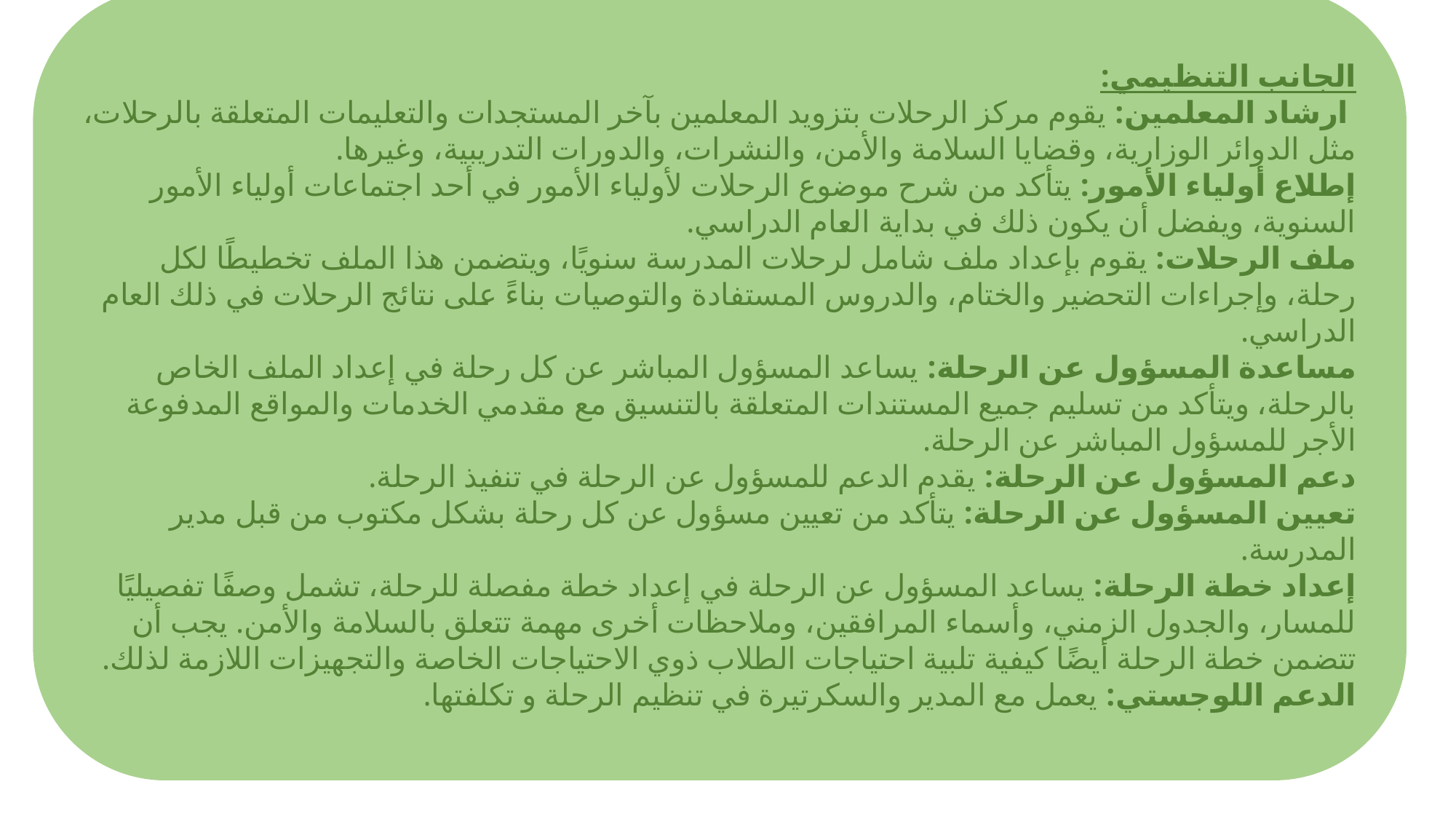

الجانب التنظيمي:
 ارشاد المعلمين: يقوم مركز الرحلات بتزويد المعلمين بآخر المستجدات والتعليمات المتعلقة بالرحلات، مثل الدوائر الوزارية، وقضايا السلامة والأمن، والنشرات، والدورات التدريبية، وغيرها.
إطلاع أولياء الأمور: يتأكد من شرح موضوع الرحلات لأولياء الأمور في أحد اجتماعات أولياء الأمور السنوية، ويفضل أن يكون ذلك في بداية العام الدراسي.
ملف الرحلات: يقوم بإعداد ملف شامل لرحلات المدرسة سنويًا، ويتضمن هذا الملف تخطيطًا لكل رحلة، وإجراءات التحضير والختام، والدروس المستفادة والتوصيات بناءً على نتائج الرحلات في ذلك العام الدراسي.
مساعدة المسؤول عن الرحلة: يساعد المسؤول المباشر عن كل رحلة في إعداد الملف الخاص بالرحلة، ويتأكد من تسليم جميع المستندات المتعلقة بالتنسيق مع مقدمي الخدمات والمواقع المدفوعة الأجر للمسؤول المباشر عن الرحلة.
دعم المسؤول عن الرحلة: يقدم الدعم للمسؤول عن الرحلة في تنفيذ الرحلة.
تعيين المسؤول عن الرحلة: يتأكد من تعيين مسؤول عن كل رحلة بشكل مكتوب من قبل مدير المدرسة.
إعداد خطة الرحلة: يساعد المسؤول عن الرحلة في إعداد خطة مفصلة للرحلة، تشمل وصفًا تفصيليًا للمسار، والجدول الزمني، وأسماء المرافقين، وملاحظات أخرى مهمة تتعلق بالسلامة والأمن. يجب أن تتضمن خطة الرحلة أيضًا كيفية تلبية احتياجات الطلاب ذوي الاحتياجات الخاصة والتجهيزات اللازمة لذلك.
الدعم اللوجستي: يعمل مع المدير والسكرتيرة في تنظيم الرحلة و تكلفتها.